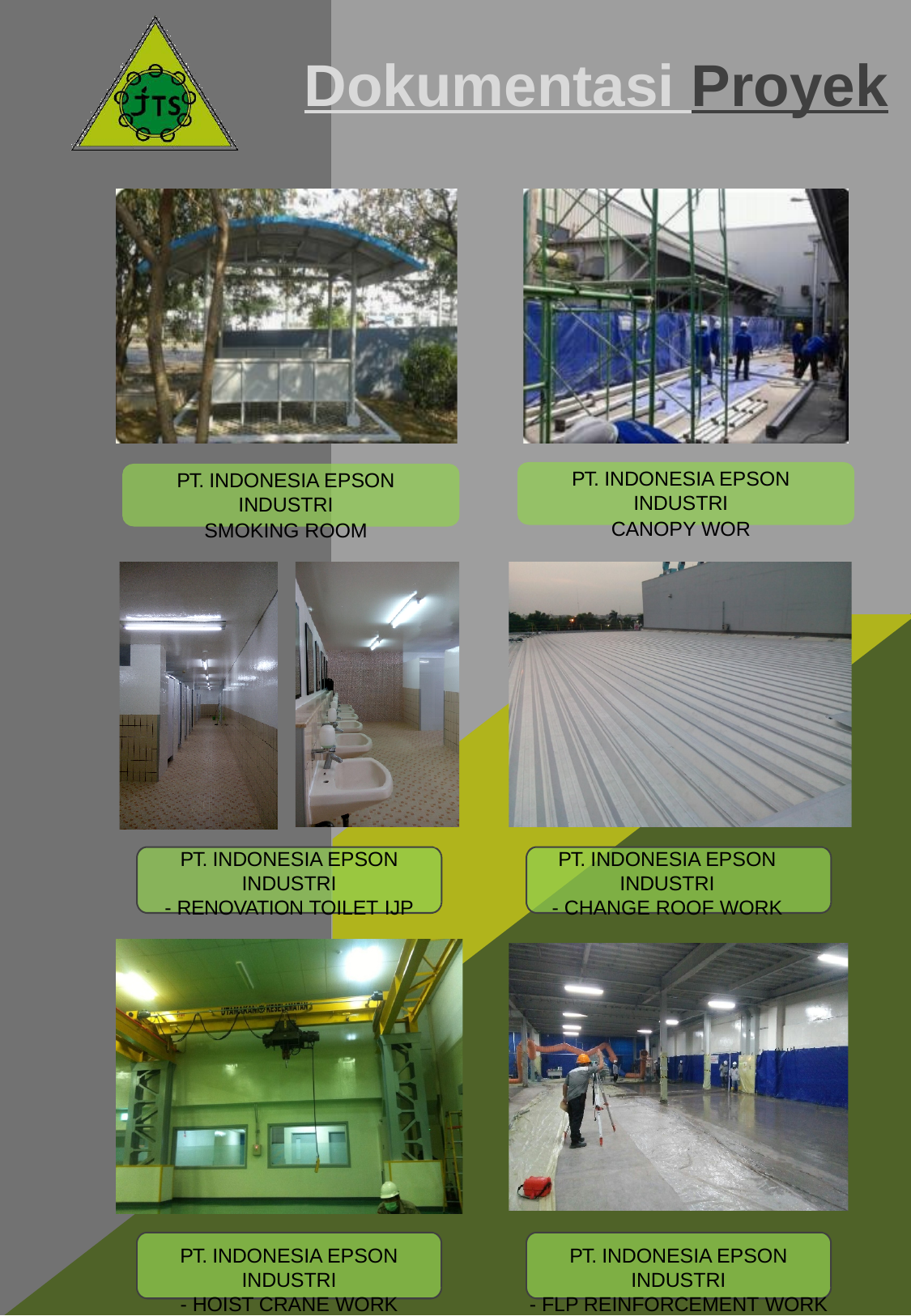

Dokumentasi Proyek

PT. INDONESIA EPSON INDUSTRI
CANOPY WOR
PT. INDONESIA EPSON INDUSTRI
SMOKING ROOM

PT. INDONESIA EPSON INDUSTRI
- RENOVATION TOILET IJP
PT. INDONESIA EPSON INDUSTRI
- CHANGE ROOF WORK

PT. INDONESIA EPSON INDUSTRI
- HOIST CRANE WORK
PT. INDONESIA EPSON INDUSTRI
- FLP REINFORCEMENT WORK